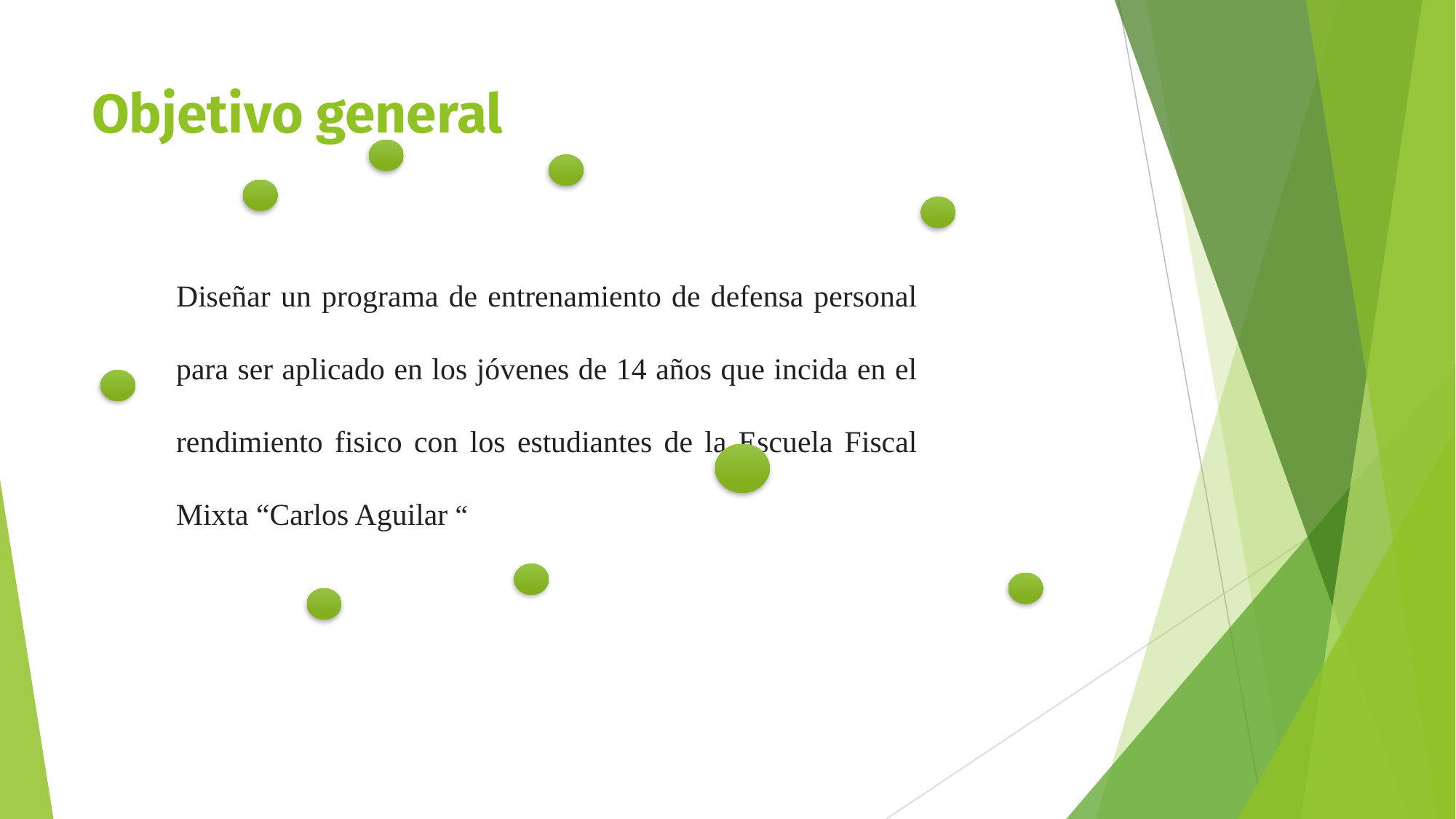

# Objetivo general

Diseñar un programa de entrenamiento de defensa personal para ser aplicado en los jóvenes de 14 años que incida en el rendimiento fisico con los estudiantes de la Escuela Fiscal Mixta “Carlos Aguilar “